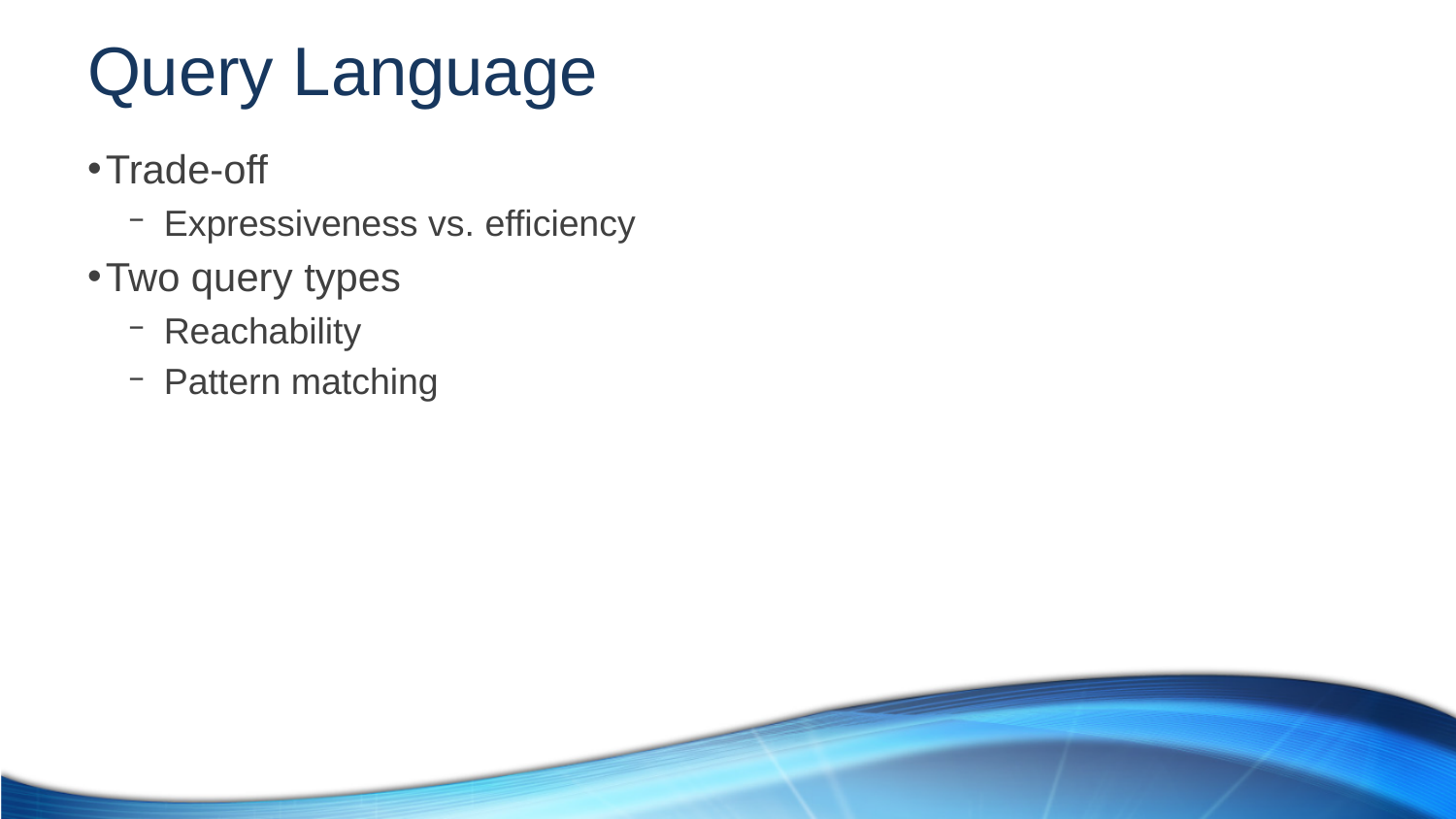

# Query Language
Trade-off
Expressiveness vs. efficiency
Two query types
Reachability
Pattern matching